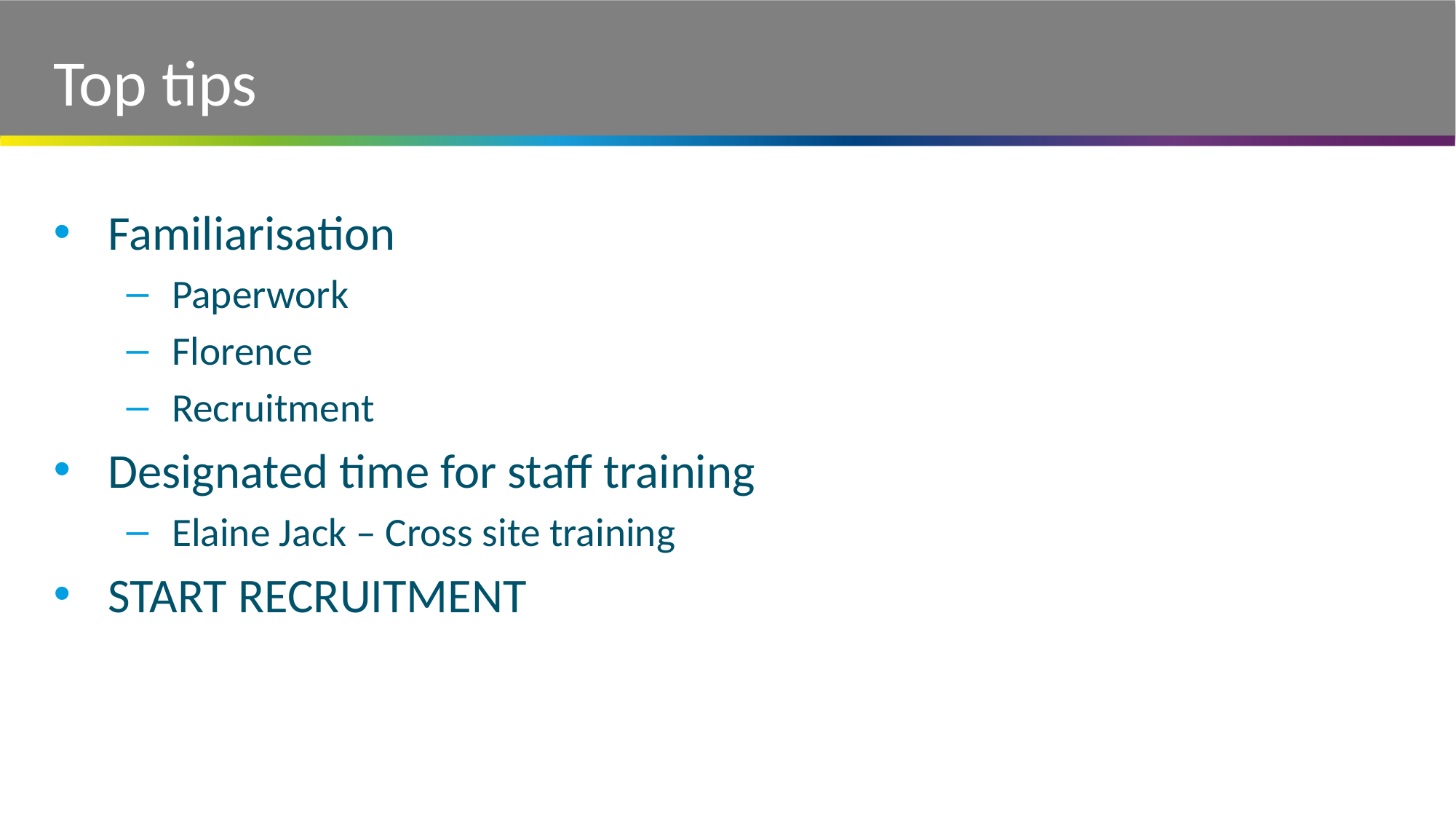

# Top tips
Familiarisation
Paperwork
Florence
Recruitment
Designated time for staff training
Elaine Jack – Cross site training
START RECRUITMENT